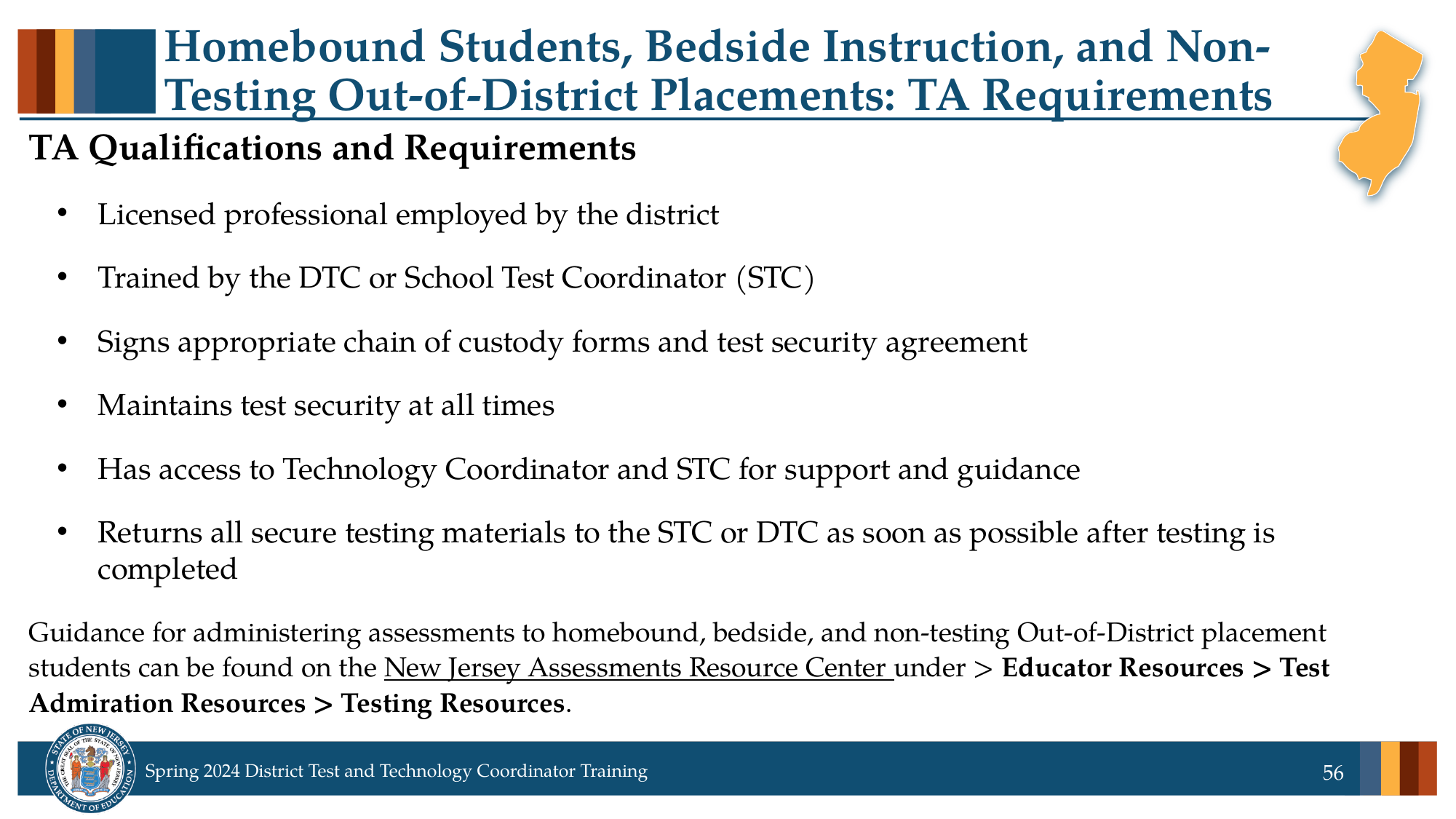

# Homebound Students, Bedside Instruction, and Non-Testing Out-of-District Placements: TA Requirements
TA Qualifications and Requirements
Licensed professional employed by the district
Trained by the DTC or School Test Coordinator (STC)
Signs appropriate chain of custody forms and test security agreement
Maintains test security at all times
Has access to Technology Coordinator and STC for support and guidance
Returns all secure testing materials to the STC or DTC as soon as possible after testing is completed
Guidance for administering assessments to homebound, bedside, and non-testing Out-of-District placement students can be found on the New Jersey Assessments Resource Center under > Educator Resources > Test Admiration Resources > Testing Resources.
56